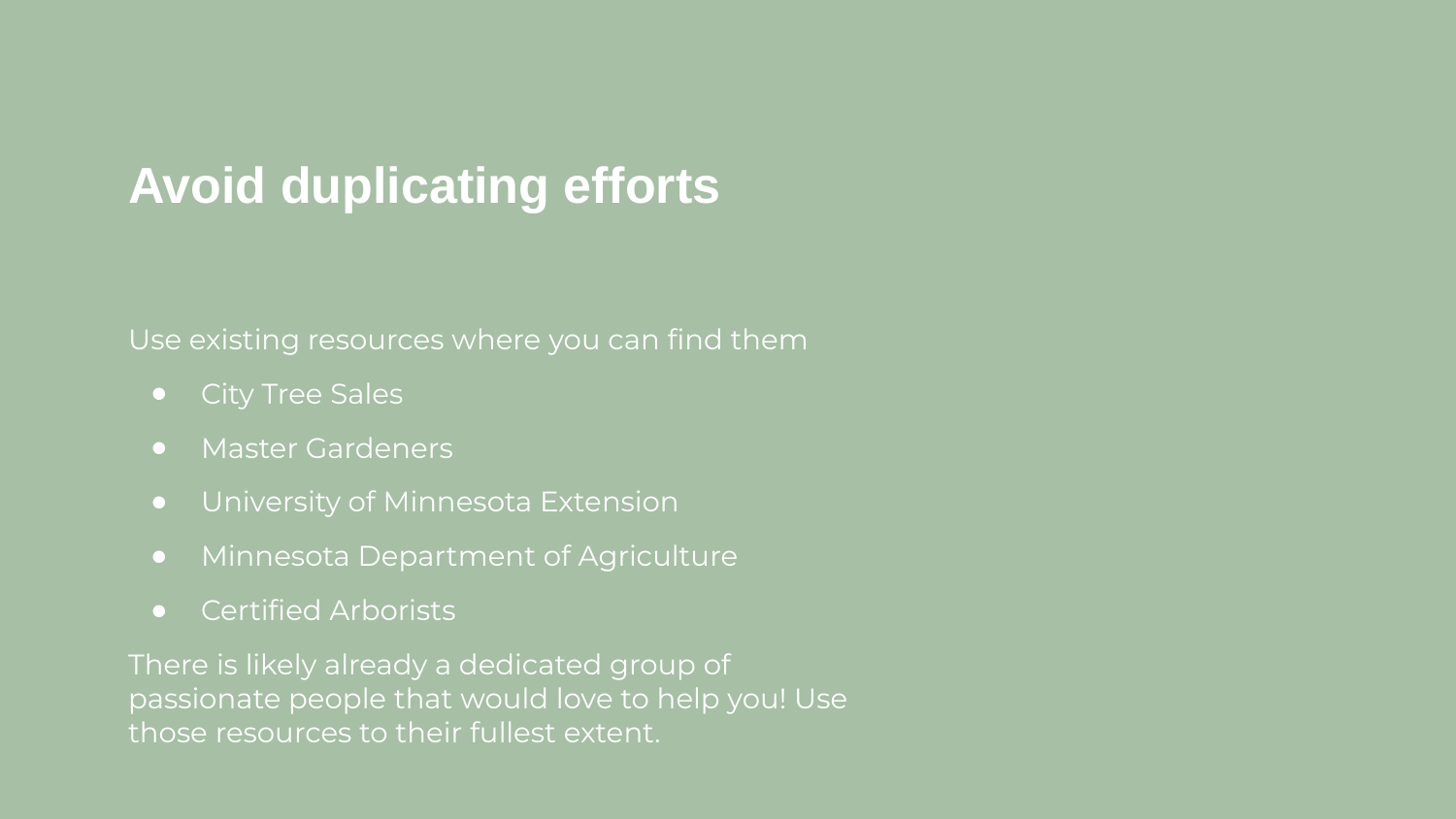

# Avoid duplicating efforts
Use existing resources where you can find them
City Tree Sales
Master Gardeners
University of Minnesota Extension
Minnesota Department of Agriculture
Certified Arborists
There is likely already a dedicated group of passionate people that would love to help you! Use those resources to their fullest extent.